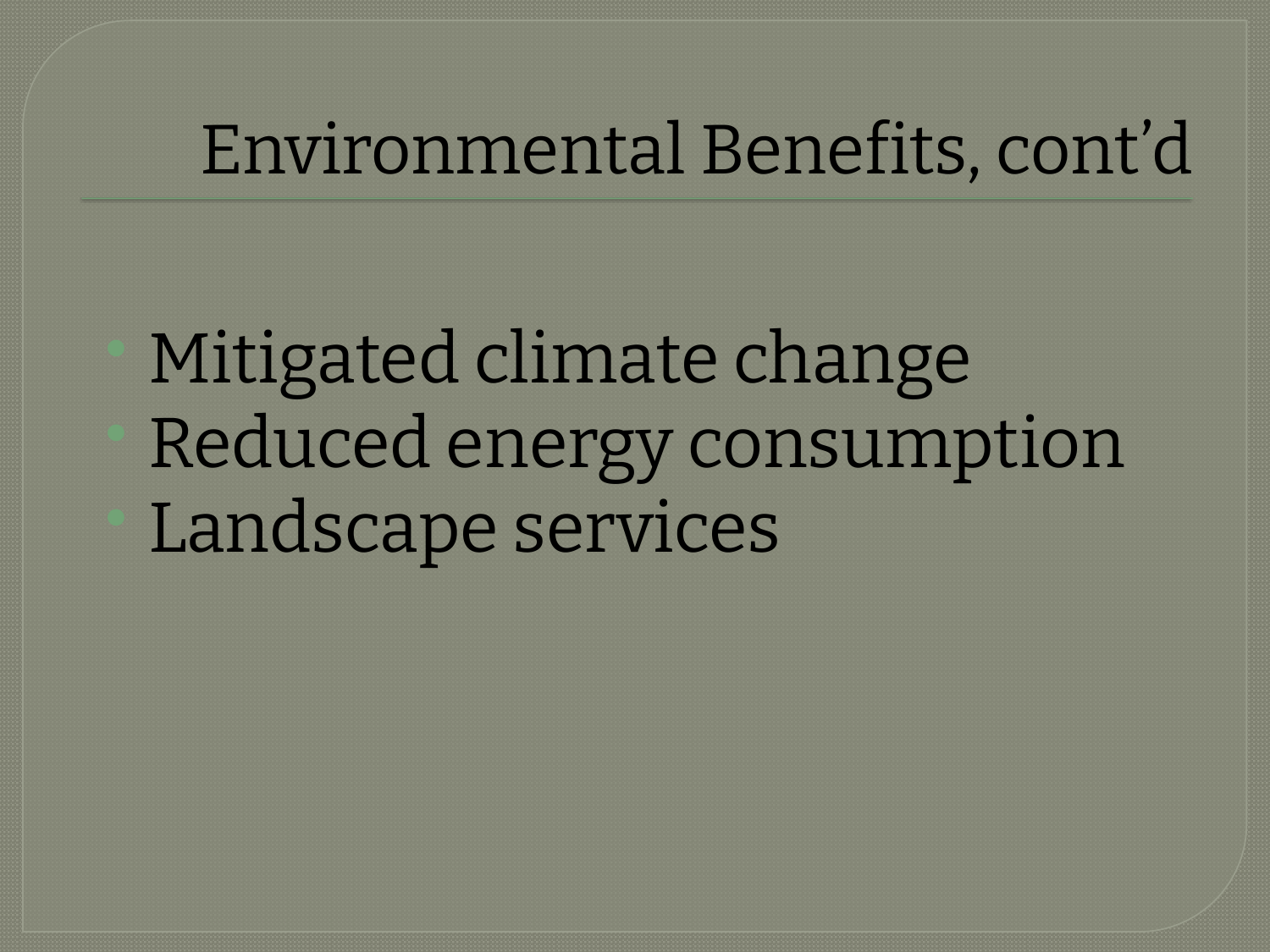

# Environmental Benefits, cont’d
Mitigated climate change
Reduced energy consumption
Landscape services